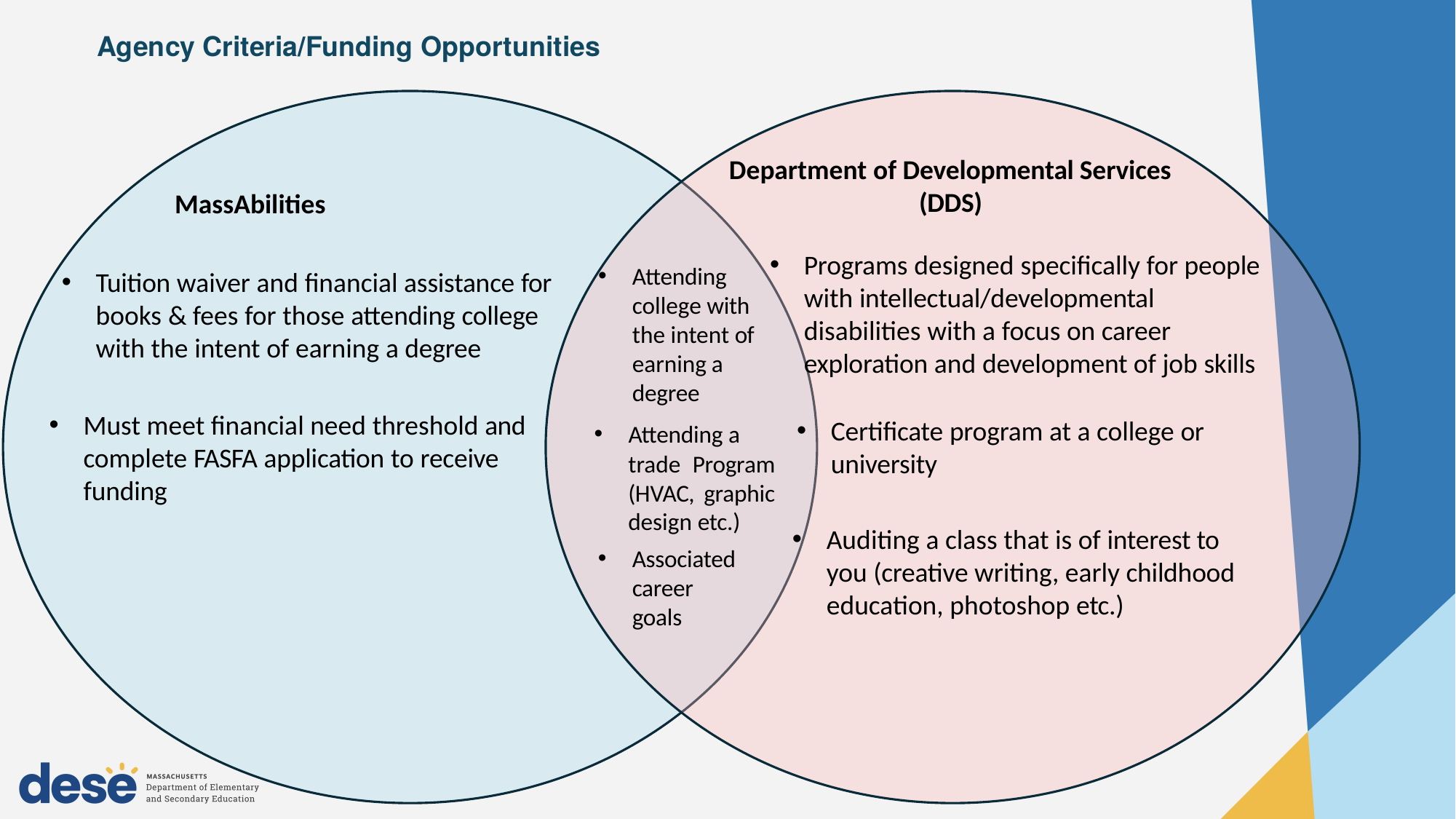

Agency Criteria/Funding Opportunities

Department of Developmental Services (DDS)
# MassAbilities
Programs designed specifically for people with intellectual/developmental disabilities with a focus on career exploration and development of job skills
Attending college with the intent of earning a degree
Attending a
Tuition waiver and financial assistance for books & fees for those attending college with the intent of earning a degree
Must meet financial need threshold and complete FASFA application to receive funding
Certificate program at a college or university
trade Program (HVAC, graphic design etc.)
Associated career goals
Auditing a class that is of interest to you (creative writing, early childhood education, photoshop etc.)